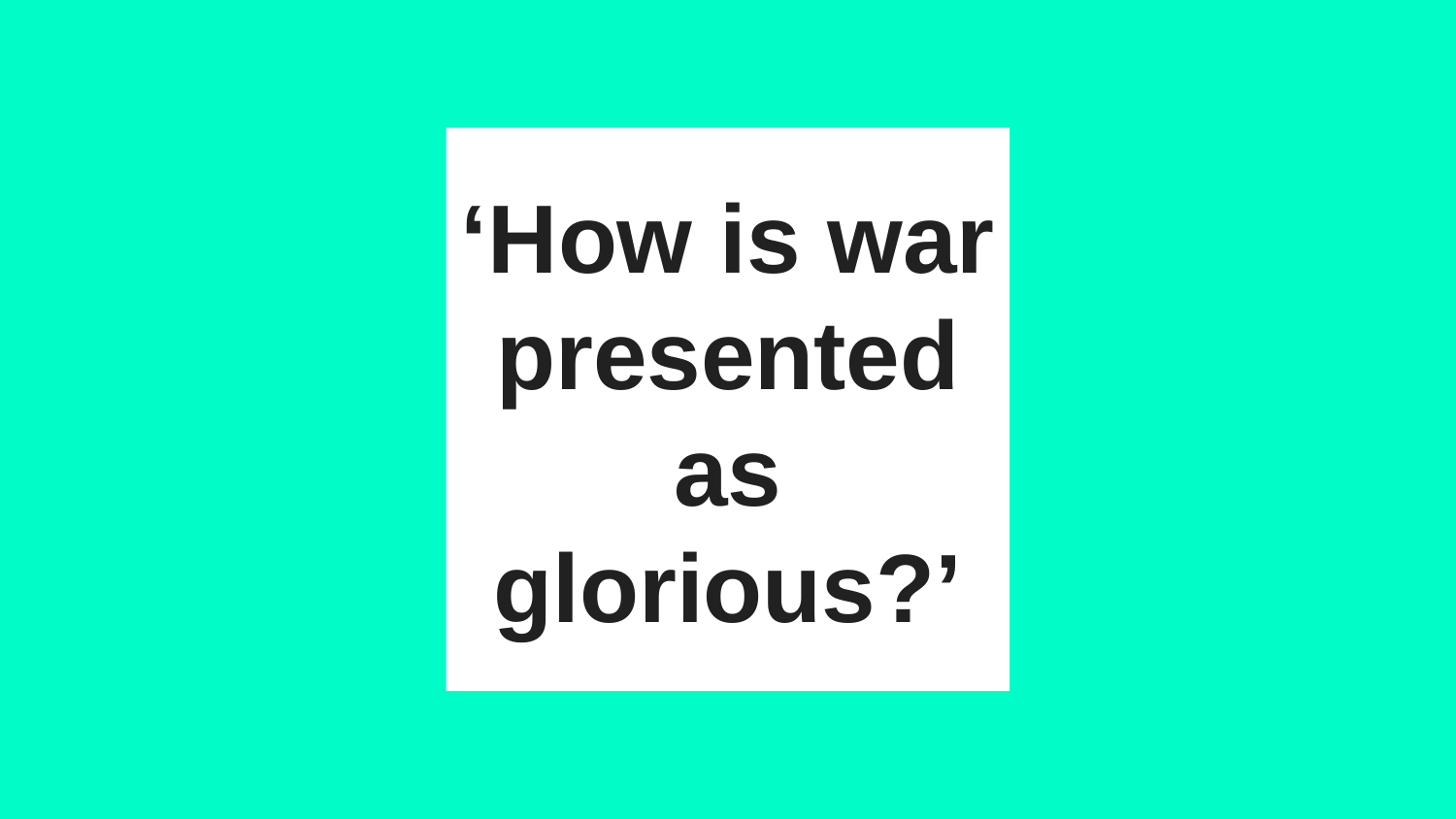

# ‘How is war presented as glorious?’